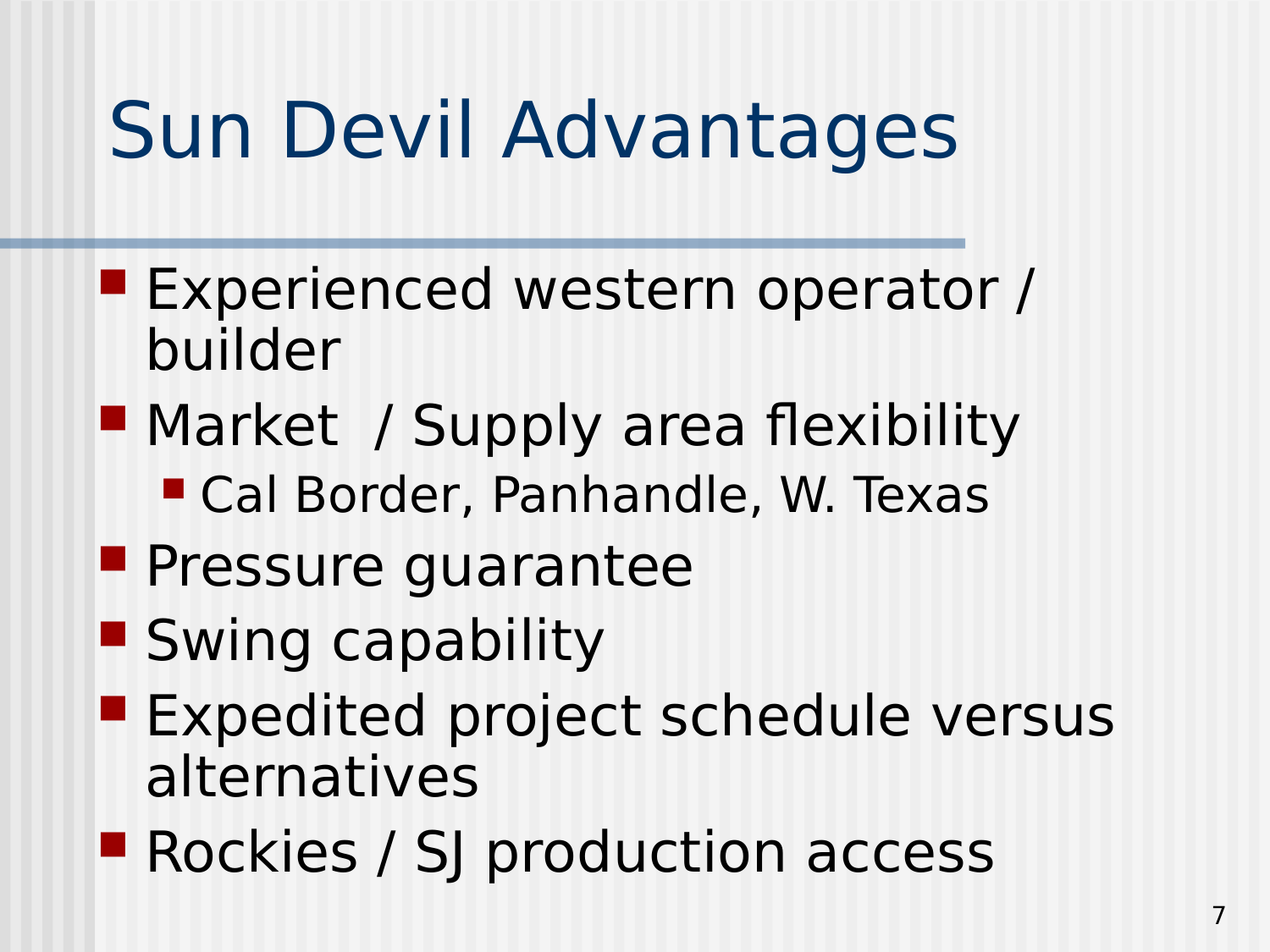

Sun Devil Advantages
# Experienced western operator / builder
Market  / Supply area flexibility
Cal Border, Panhandle, W. Texas
Pressure guarantee
Swing capability
Expedited project schedule versus alternatives
Rockies / SJ production access

7